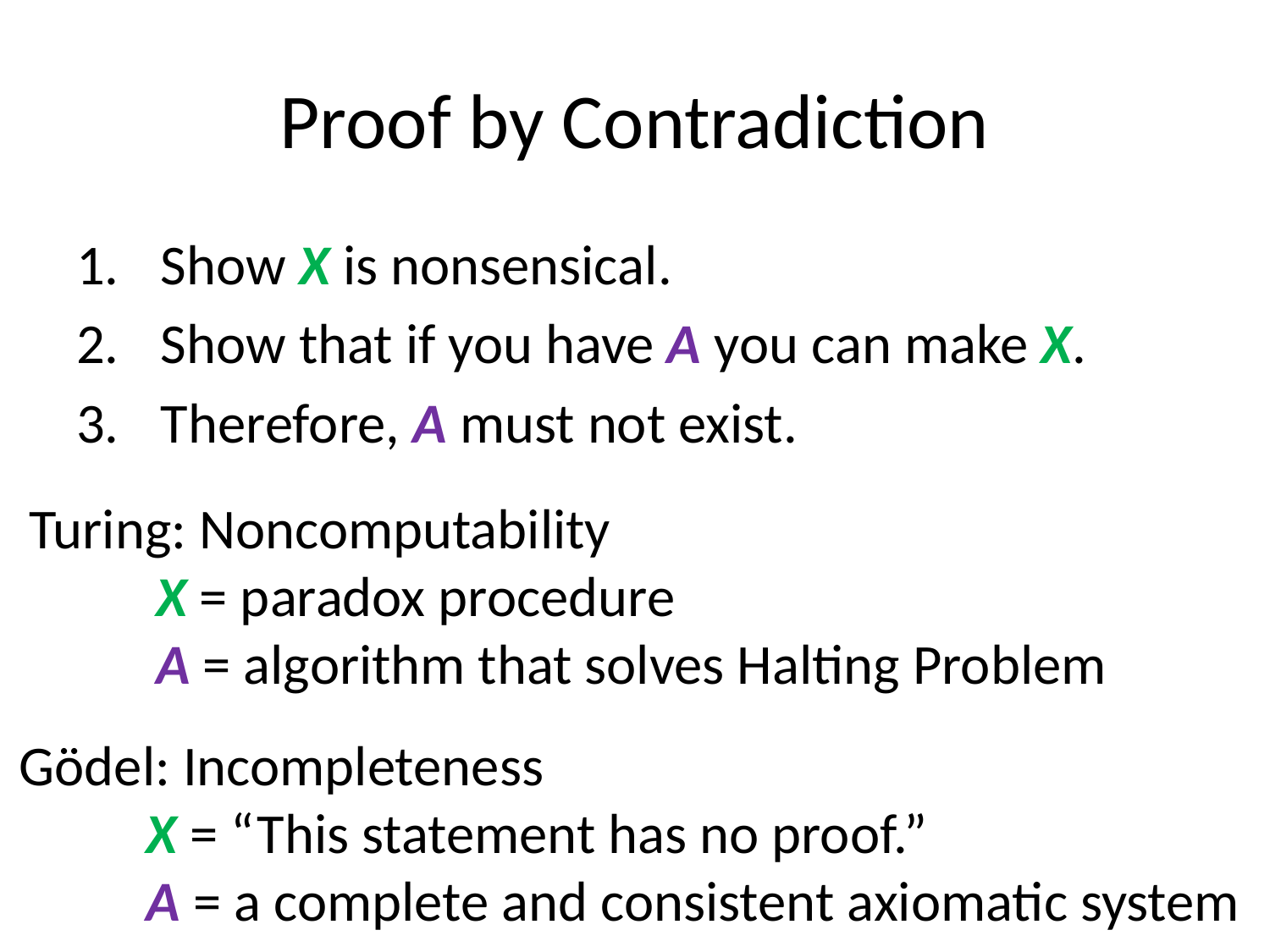

# Proof by Contradiction
Show X is nonsensical.
Show that if you have A you can make X.
Therefore, A must not exist.
Turing: Noncomputability
	X = paradox procedure
	A = algorithm that solves Halting Problem
Gödel: Incompleteness
	X = “This statement has no proof.”
	A = a complete and consistent axiomatic system